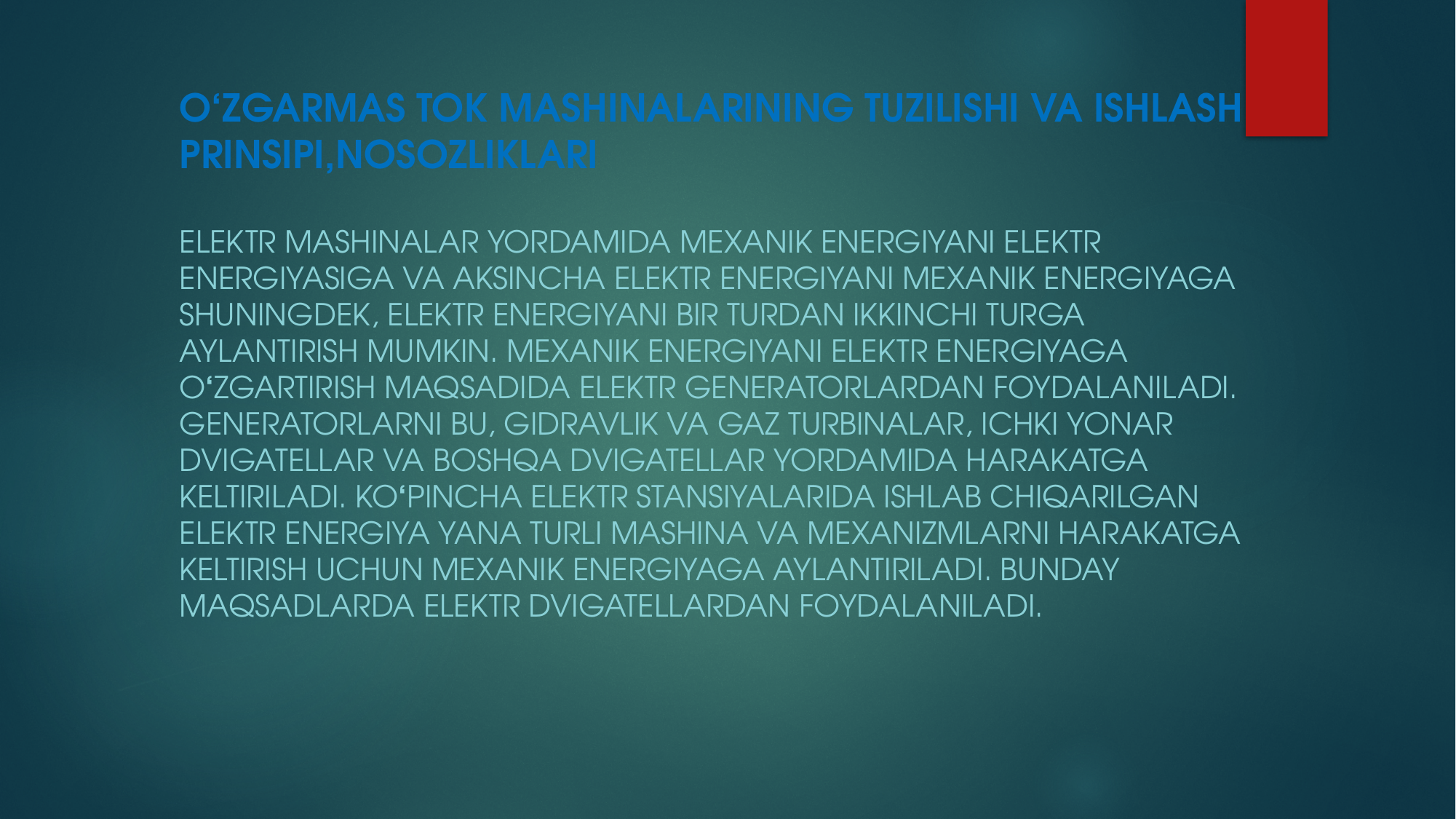

# O‘ZGARMAS TOK MASHINALARINING TUZILISHI VA ISHLASH PRINSIPI,NOSOZLIKLARI
Elektr mashinalar yordamida mexanik energiyani elektr energiyasiga va aksincha elektr energiyani mexanik energiyaga shuningdek, elektr energiyani bir turdan ikkinchi turga aylantirish mumkin. Mexanik energiyani elektr energiyaga o‘zgartirish maqsadida elektr generatorlardan foydalaniladi. Generatorlarni bu, gidravlik va gaz turbinalar, ichki yonar dvigatellar va boshqa dvigatellar yordamida harakatga keltiriladi. Ko‘pincha elektr stansiyalarida ishlab chiqarilgan elektr energiya yana turli mashina va mexanizmlarni harakatga keltirish uchun mexanik energiyaga aylantiriladi. Bunday maqsadlarda elektr dvigatellardan foydalaniladi.